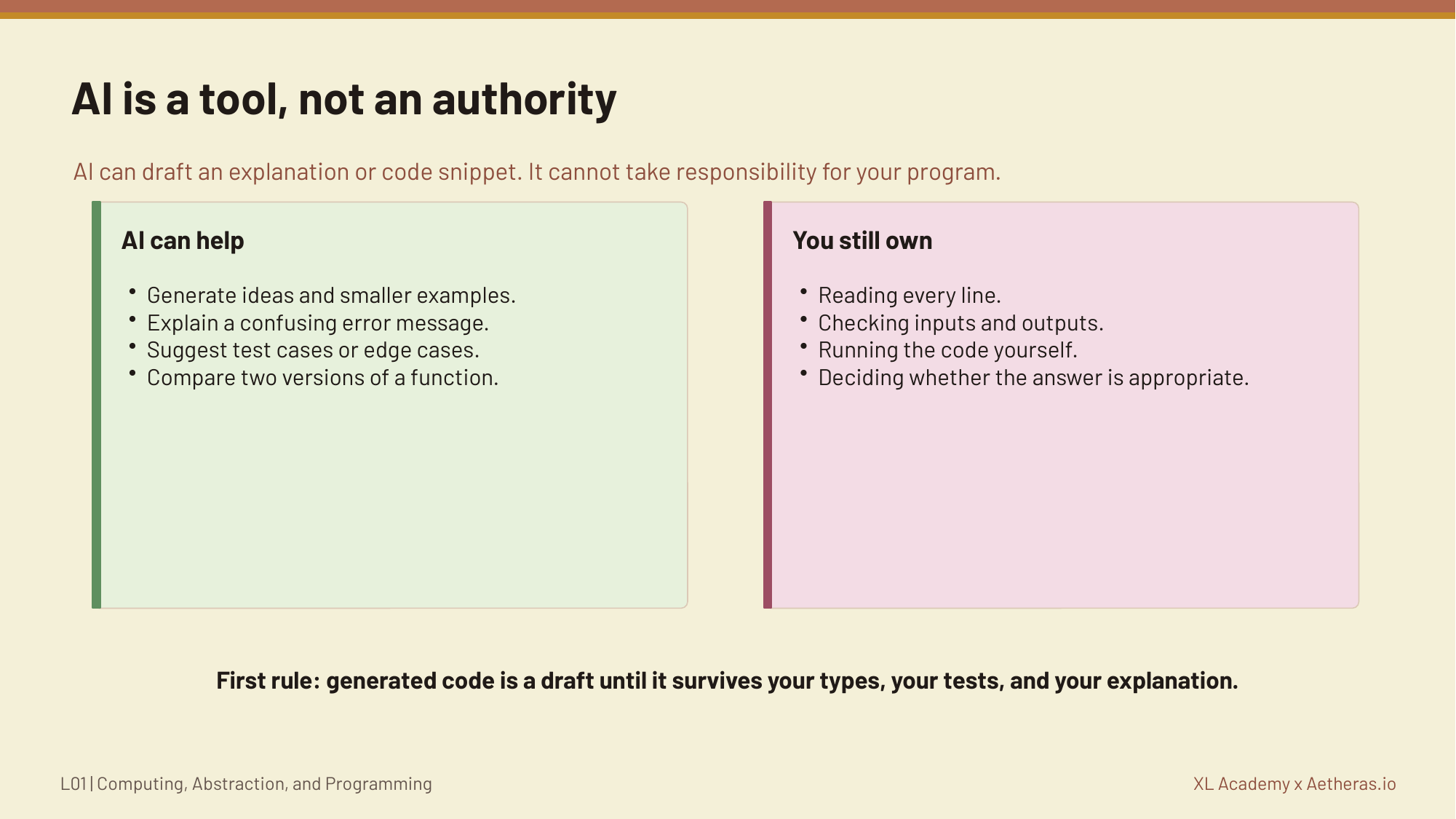

AI is a tool, not an authority
AI can draft an explanation or code snippet. It cannot take responsibility for your program.

AI can help
You still own
Generate ideas and smaller examples.
Explain a confusing error message.
Suggest test cases or edge cases.
Compare two versions of a function.
Reading every line.
Checking inputs and outputs.
Running the code yourself.
Deciding whether the answer is appropriate.
First rule: generated code is a draft until it survives your types, your tests, and your explanation.
L01 | Computing, Abstraction, and Programming
XL Academy x Aetheras.io